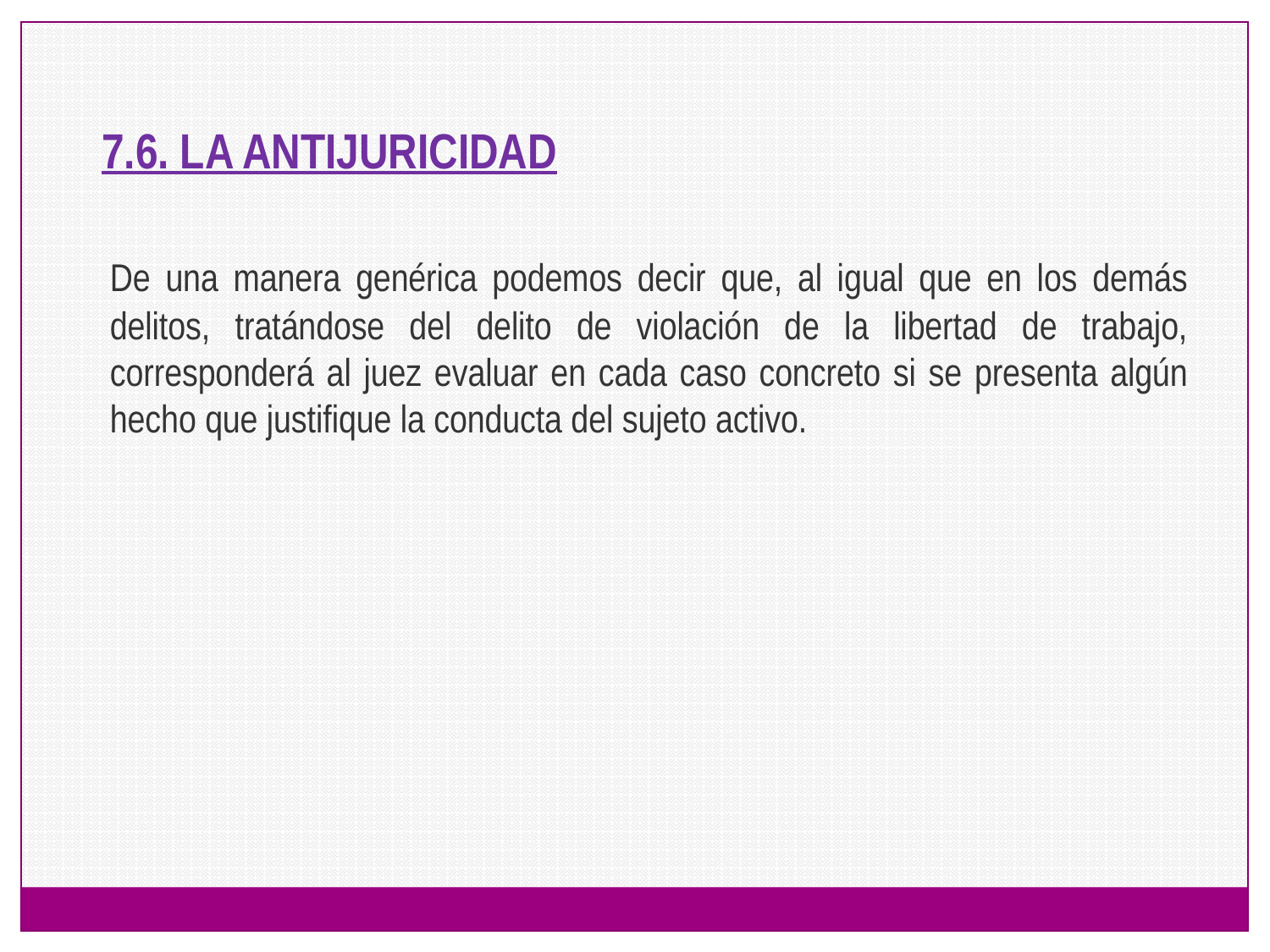

7.6. LA ANTIJURICIDAD
	De una manera genérica podemos decir que, al igual que en los demás delitos, tratándose del delito de violación de la libertad de trabajo, corresponderá al juez evaluar en cada caso concreto si se presenta algún hecho que justifique la conducta del sujeto activo.